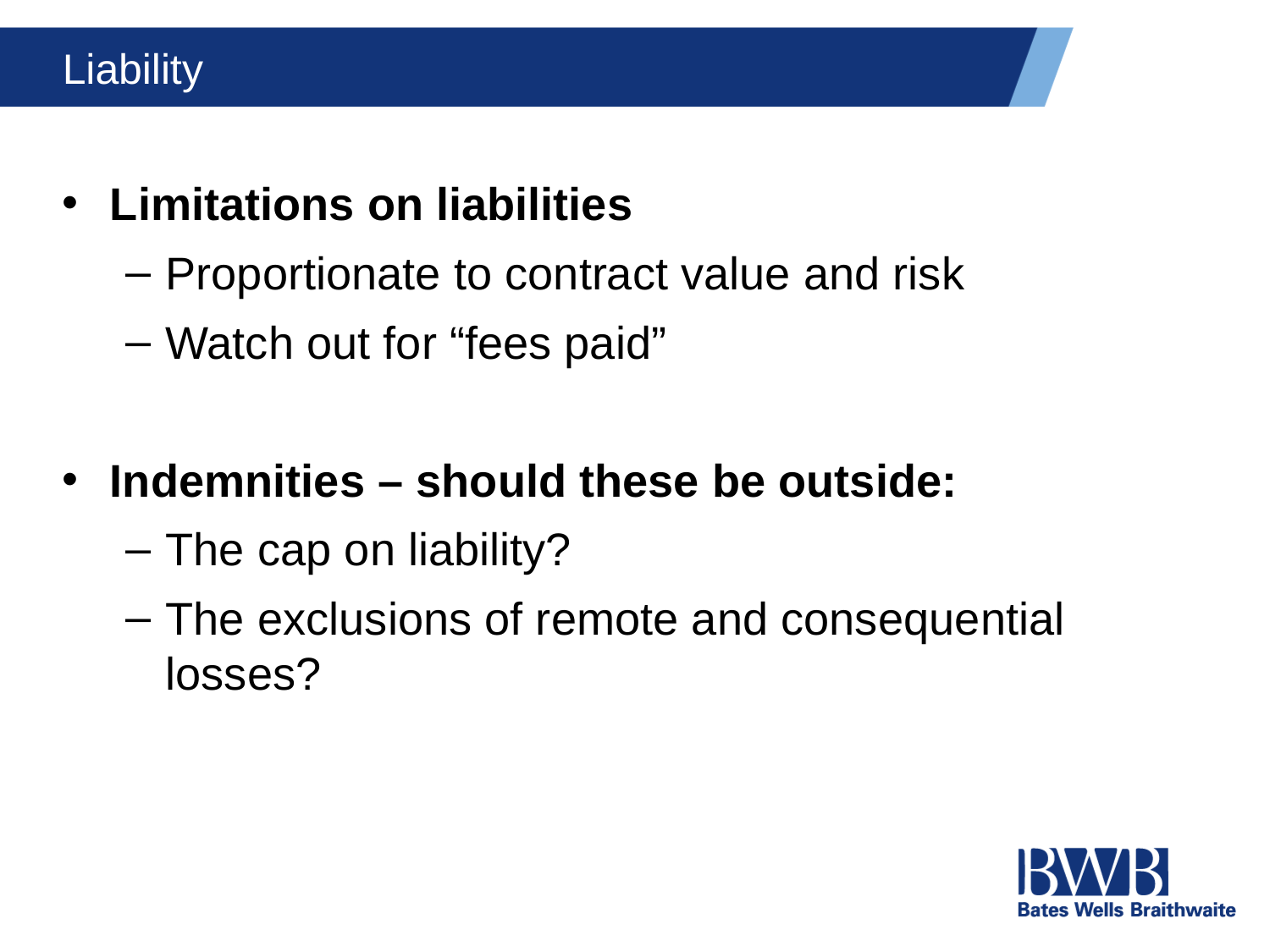

# Liability
Limitations on liabilities
Proportionate to contract value and risk
Watch out for “fees paid”

Indemnities – should these be outside:
The cap on liability?
The exclusions of remote and consequential losses?